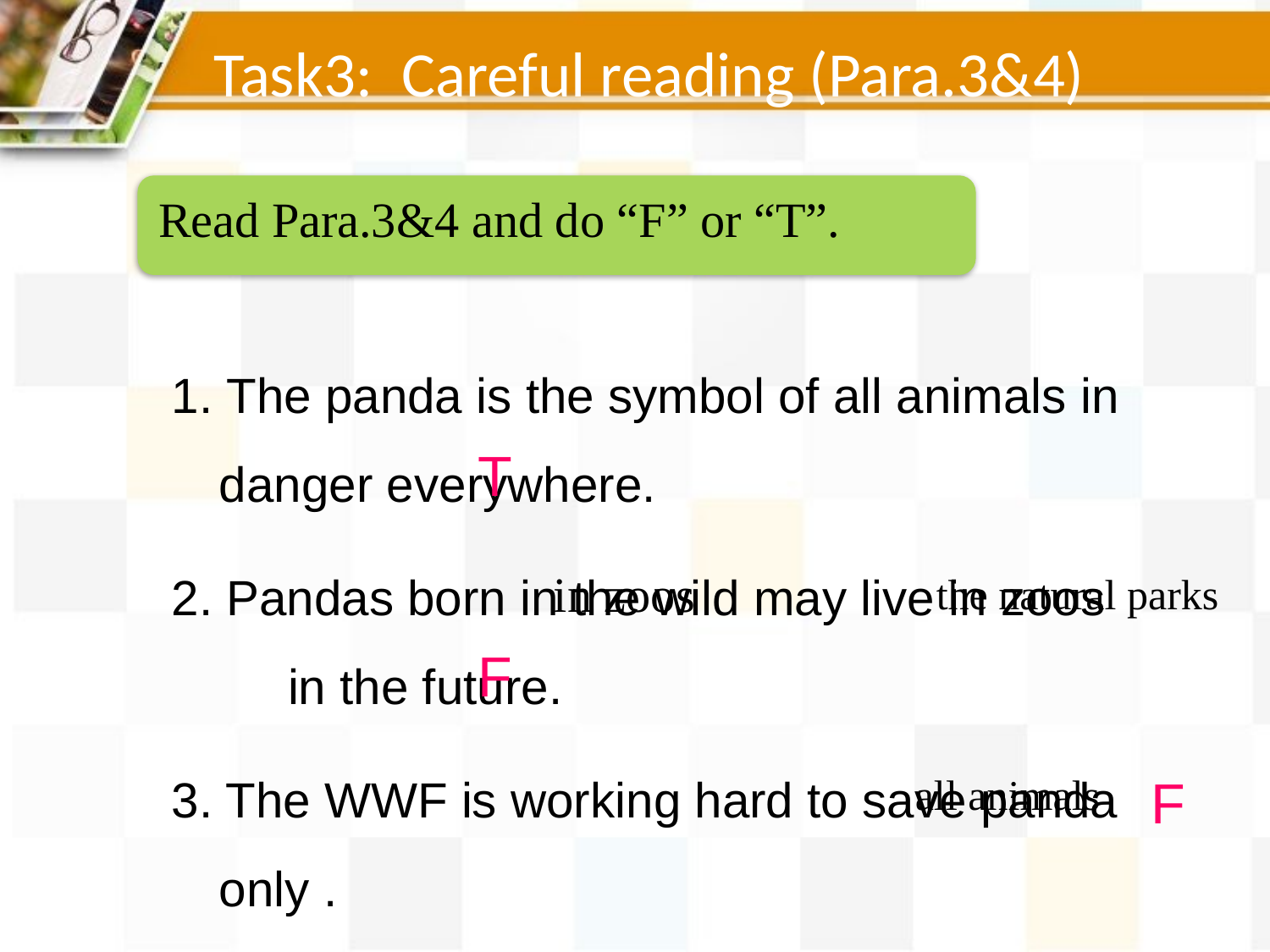

Task3:  Careful reading (Para.3&4)

Read Para.3&4 and do “F” or “T”.
1. The panda is the symbol of all animals in danger everywhere.
2. Pandas born in the wild may live in zoos           in the future.
3. The WWF is working hard to save panda only .
T
in zoos
the natural parks
F
all animals
F